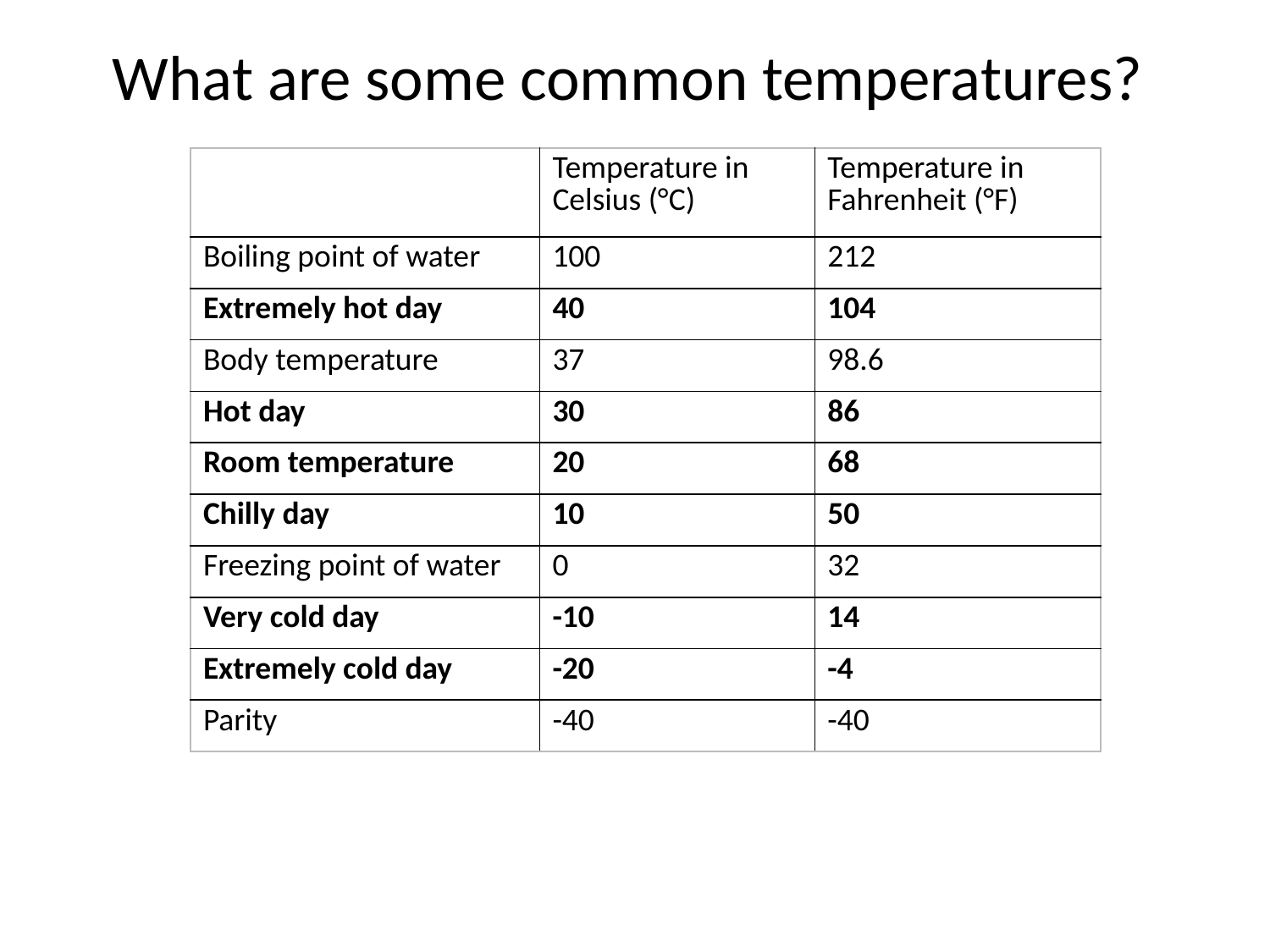

# What are some common temperatures?
|  | Temperature in Celsius (°C) | Temperature in Fahrenheit (°F) |
| --- | --- | --- |
| Boiling point of water | 100 | 212 |
| Extremely hot day | 40 | 104 |
| Body temperature | 37 | 98.6 |
| Hot day | 30 | 86 |
| Room temperature | 20 | 68 |
| Chilly day | 10 | 50 |
| Freezing point of water | 0 | 32 |
| Very cold day | -10 | 14 |
| Extremely cold day | -20 | -4 |
| Parity | -40 | -40 |